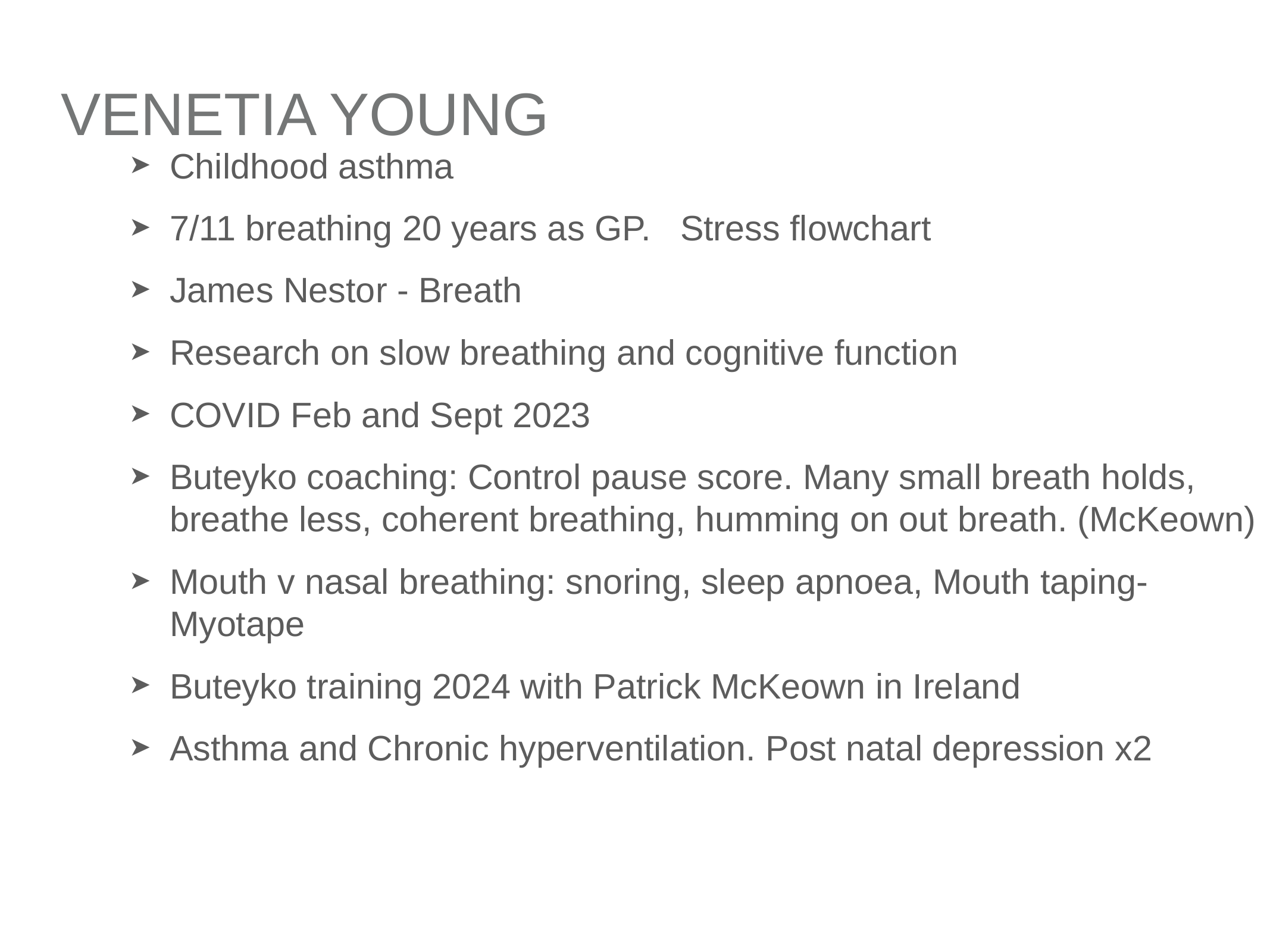

# Venetia Young
Childhood asthma
7/11 breathing 20 years as GP.   Stress flowchart
James Nestor - Breath
Research on slow breathing and cognitive function
COVID Feb and Sept 2023
Buteyko coaching: Control pause score. Many small breath holds, breathe less, coherent breathing, humming on out breath. (McKeown)
Mouth v nasal breathing: snoring, sleep apnoea, Mouth taping- Myotape
Buteyko training 2024 with Patrick McKeown in Ireland
Asthma and Chronic hyperventilation. Post natal depression x2